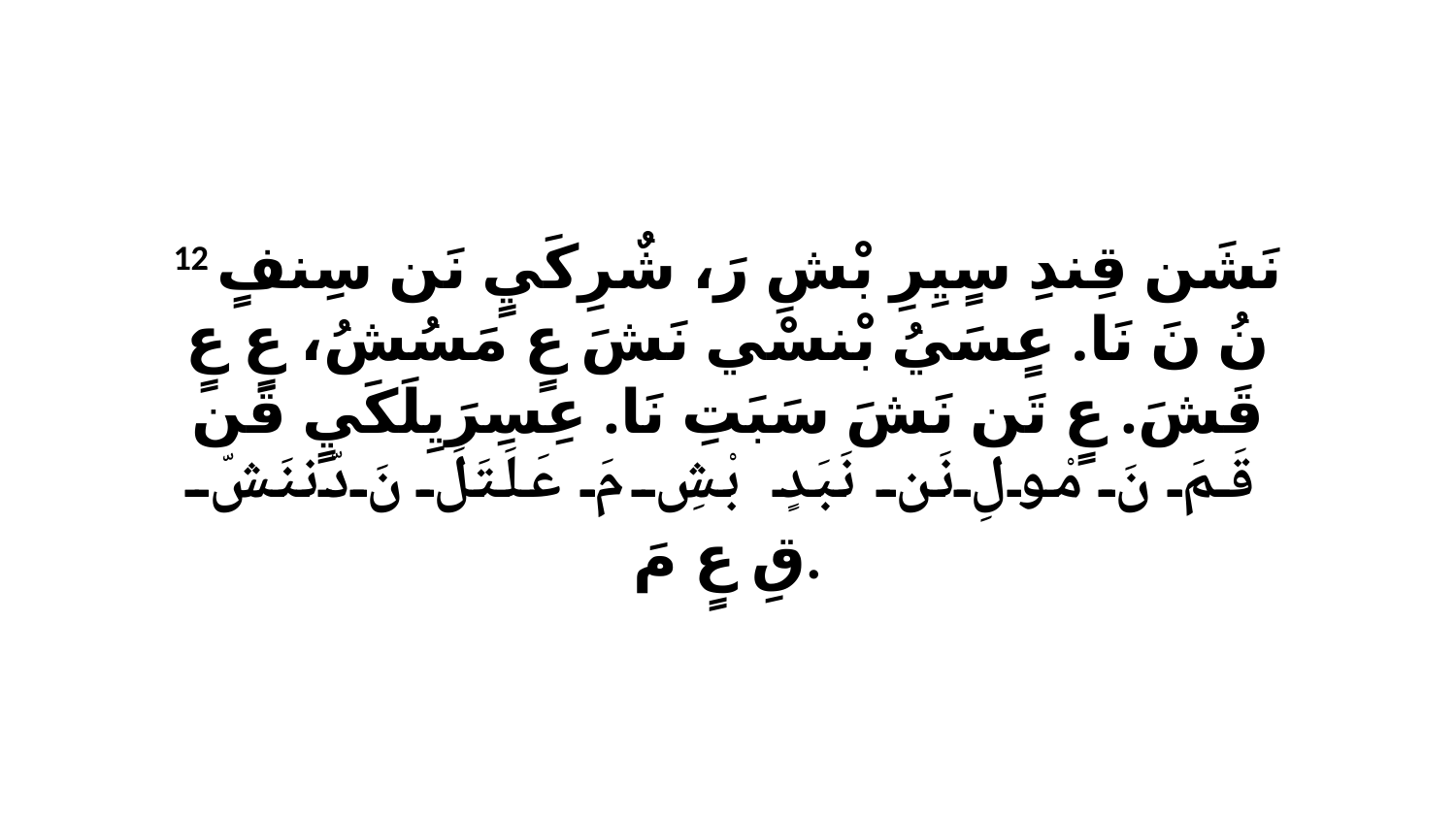

12 نَشَن قِندِ سٍيِرِ بْشِ رَ، شٌرِكَيٍ نَن سِنفٍ نُ نَ نَا. عٍسَيُ بْنسْي نَشَ عٍ مَسُشُ، عٍ عٍ قَشَ. عٍ تَن نَشَ سَبَتِ نَا. عِسِرَيِلَكَيٍ قَن قَمَ نَ مْولِ نَن نَبَدٍ بْشِ مَ عَلَتَلَ نَ دّننَشّ قِ عٍ مَ.